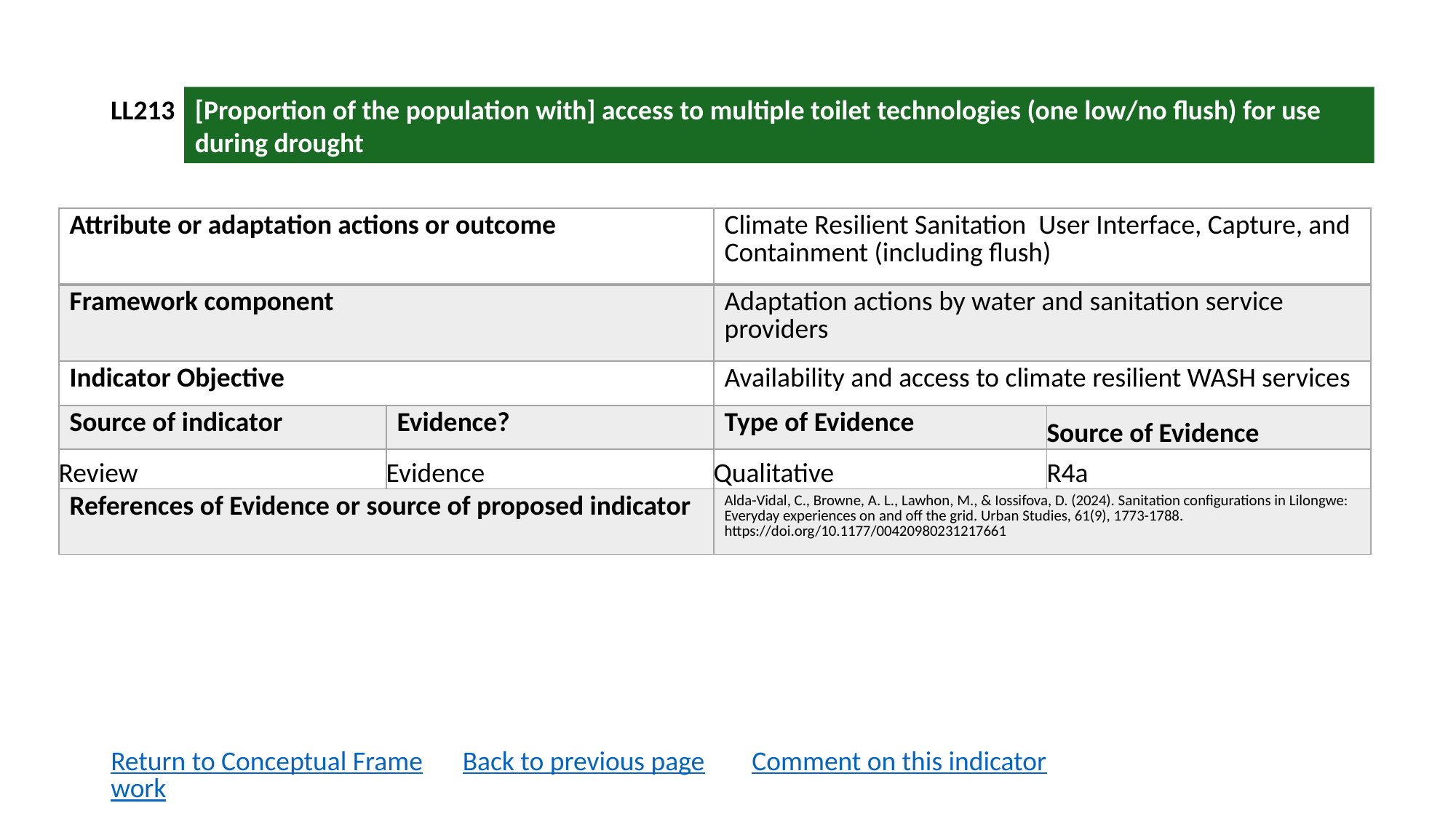

LL213
[Proportion of the population with] access to multiple toilet technologies (one low/no flush) for use during drought
| Attribute or adaptation actions or outcome |  | Climate Resilient Sanitation User Interface, Capture, and Containment (including flush) |  |
| --- | --- | --- | --- |
| Framework component |  | Adaptation actions by water and sanitation service providers |  |
| Indicator Objective |  | Availability and access to climate resilient WASH services |  |
| Source of indicator | Evidence? | Type of Evidence | Source of Evidence |
| Review | Evidence | Qualitative | R4a |
| References of Evidence or source of proposed indicator |  | Alda-Vidal, C., Browne, A. L., Lawhon, M., & Iossifova, D. (2024). Sanitation configurations in Lilongwe: Everyday experiences on and off the grid. Urban Studies, 61(9), 1773-1788. https://doi.org/10.1177/00420980231217661 |  |
Return to Conceptual Framework
Back to previous page
Comment on this indicator